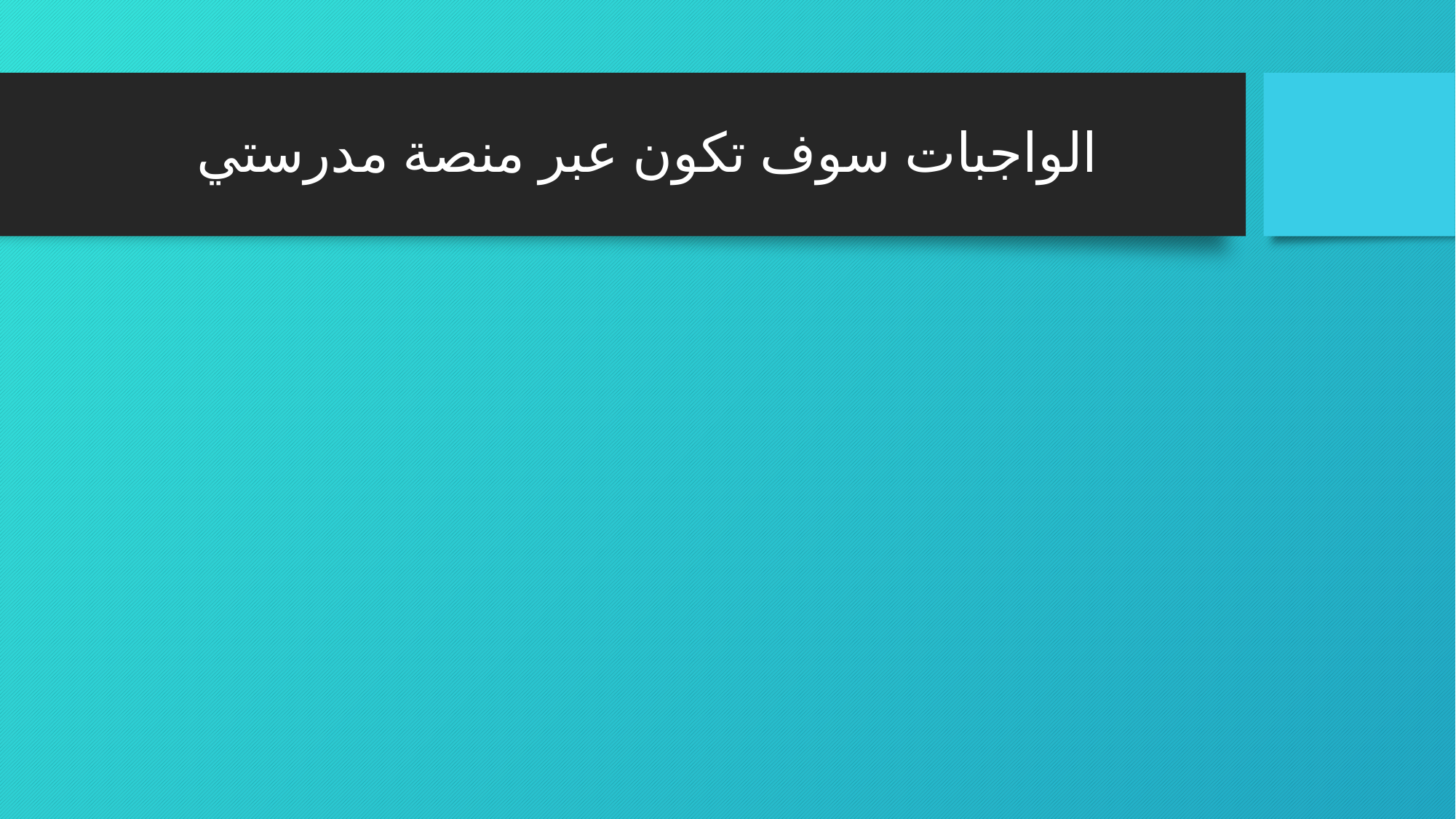

# الواجبات سوف تكون عبر منصة مدرستي